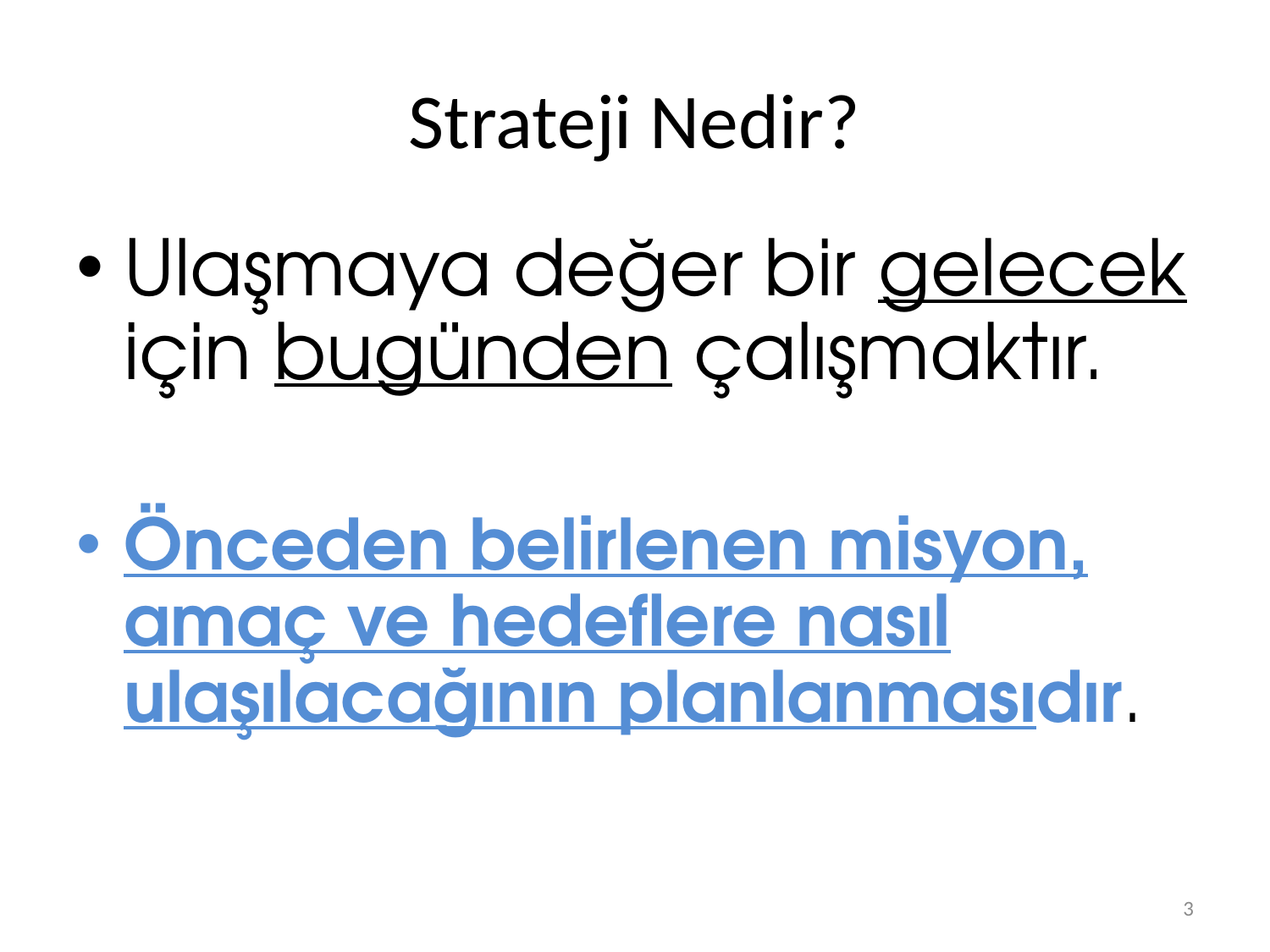

# Strateji Nedir?
Ulaşmaya değer bir gelecek için bugünden çalışmaktır.

Önceden belirlenen misyon, amaç ve hedeflere nasıl ulaşılacağının planlanmasıdır.

3